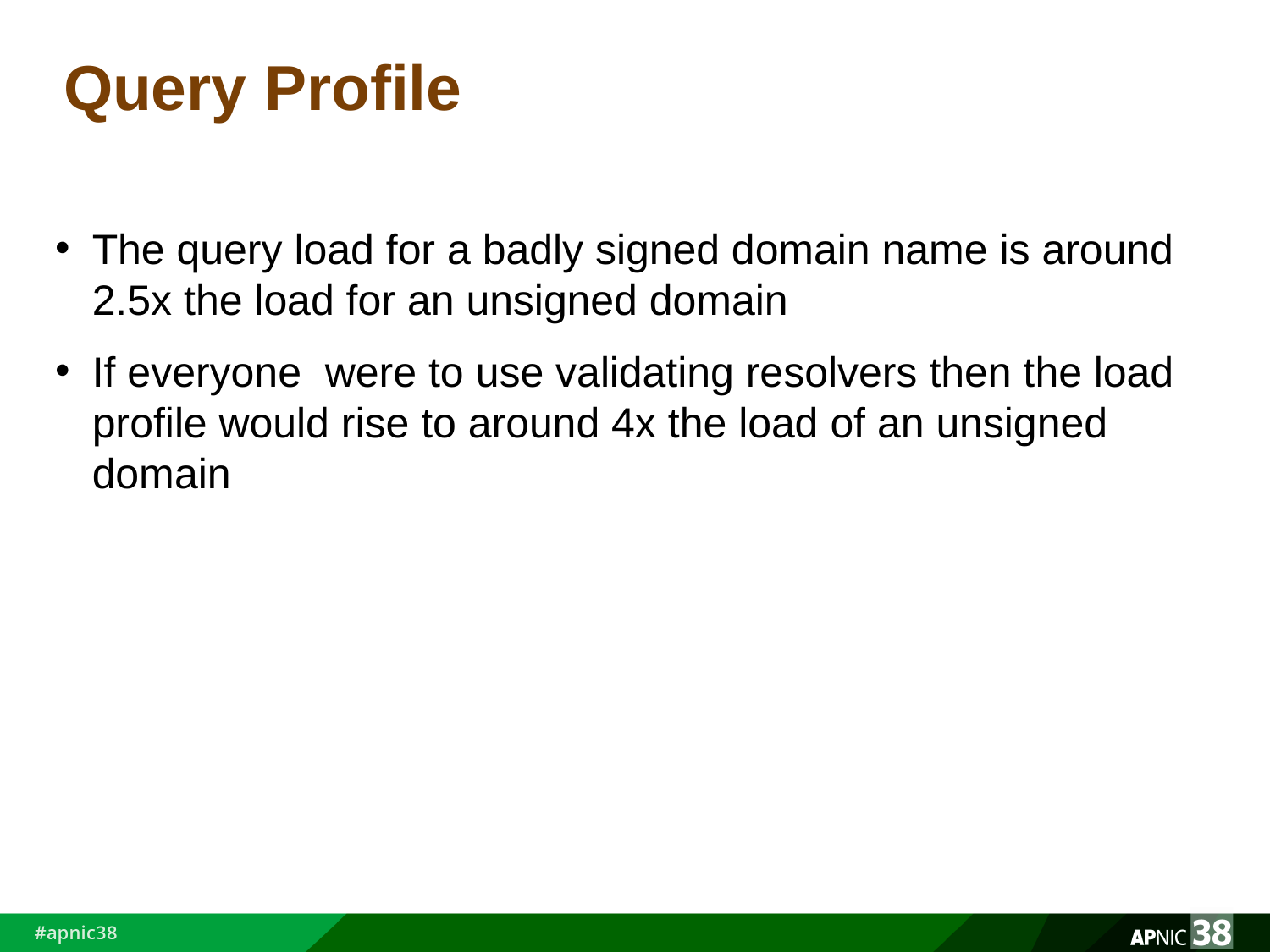

# Query Profile
The query load for a badly signed domain name is around 2.5x the load for an unsigned domain
If everyone  were to use validating resolvers then the load profile would rise to around 4x the load of an unsigned domain